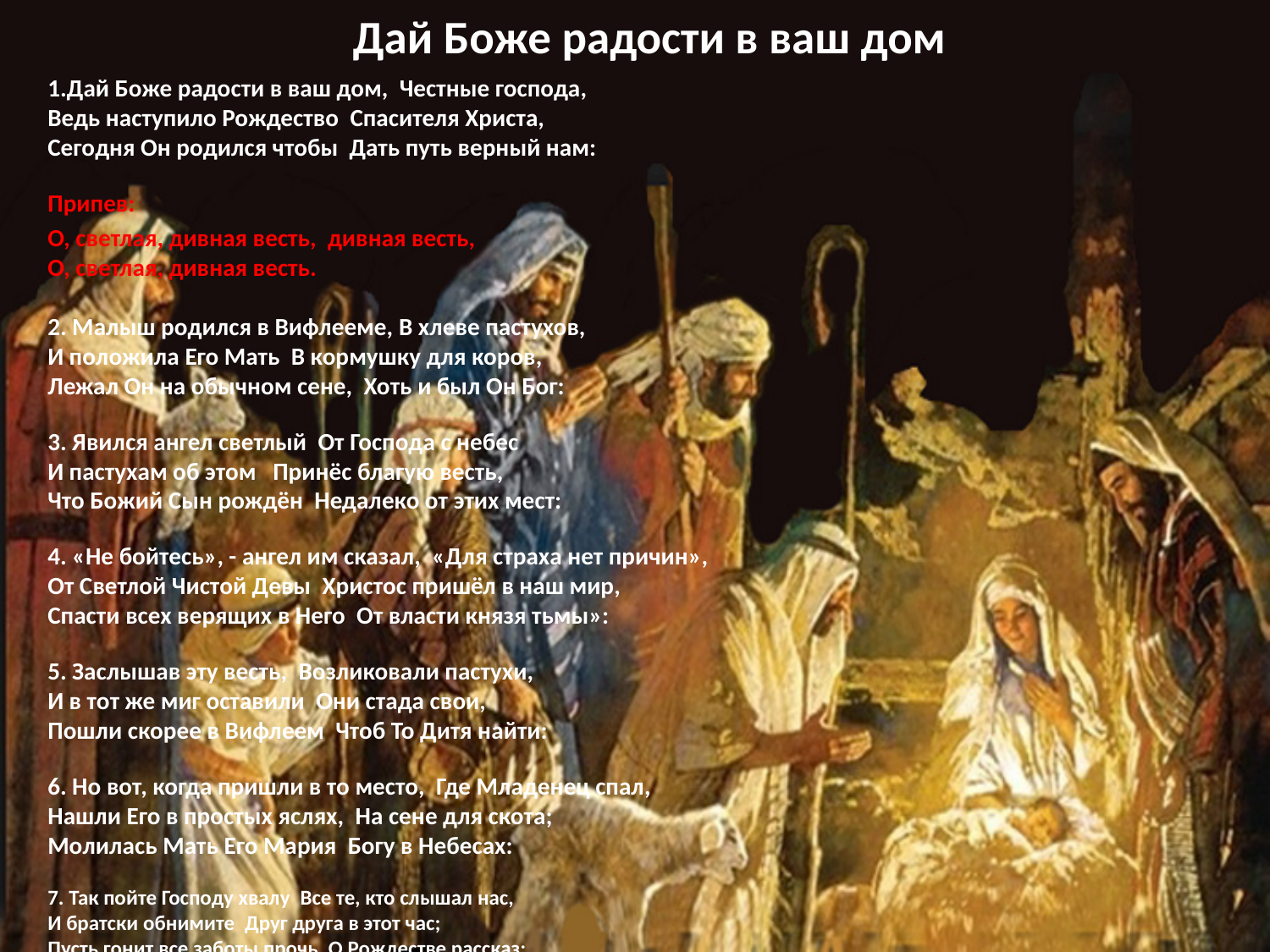

# Дай Боже радости в ваш дом
1.Дай Боже радости в ваш дом,  Честные господа,
Ведь наступило Рождество  Спасителя Христа,
Сегодня Он родился чтобы  Дать путь верный нам:
Припев:
О, светлая, дивная весть,  дивная весть,
О, светлая, дивная весть.

2. Малыш родился в Вифлееме, В хлеве пастухов,
И положила Его Мать  В кормушку для коров,
Лежал Он на обычном сене,  Хоть и был Он Бог:
3. Явился ангел светлый  От Господа с небес
И пастухам об этом   Принёс благую весть,
Что Божий Сын рождён  Недалеко от этих мест:
4. «Не бойтесь», - ангел им сказал,  «Для страха нет причин»,
От Светлой Чистой Девы  Христос пришёл в наш мир,
Спасти всех верящих в Него  От власти князя тьмы»:
5. Заслышав эту весть,  Возликовали пастухи,
И в тот же миг оставили  Они стада свои,
Пошли скорее в Вифлеем  Чтоб То Дитя найти:
6. Но вот, когда пришли в то место,  Где Младенец спал,
Нашли Его в простых яслях,  На сене для скота;
Молилась Мать Его Мария  Богу в Небесах:
7. Так пойте Господу хвалу  Все те, кто слышал нас,
И братски обнимите  Друг друга в этот час;
Пусть гонит все заботы прочь  О Рождестве рассказ: